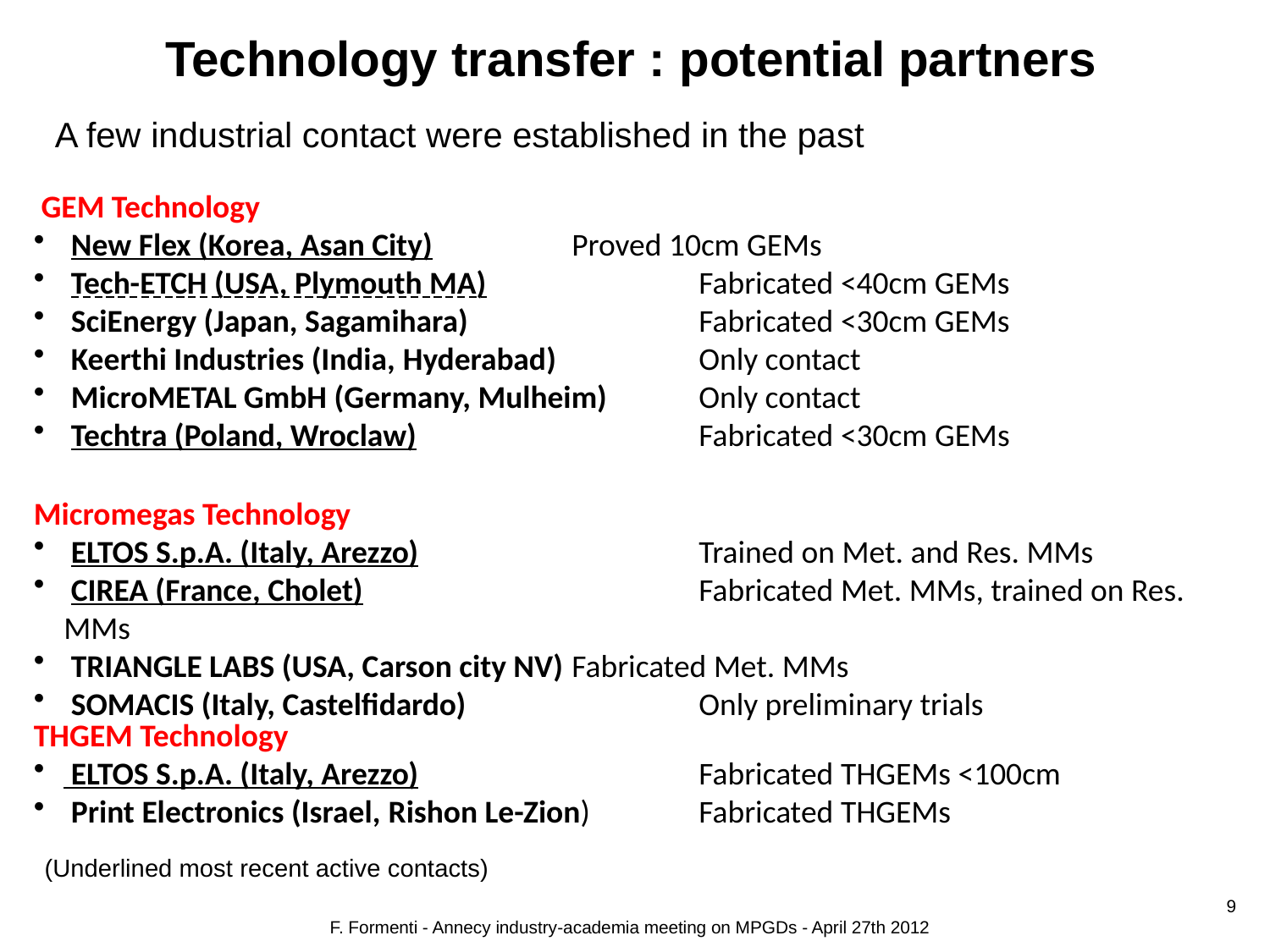

Technology transfer : potential partners
A few industrial contact were established in the past
 GEM Technology
 New Flex (Korea, Asan City)		Proved 10cm GEMs
 Tech-ETCH (USA, Plymouth MA)		Fabricated <40cm GEMs
 SciEnergy (Japan, Sagamihara)		Fabricated <30cm GEMs
 Keerthi Industries (India, Hyderabad)		Only contact
 MicroMETAL GmbH (Germany, Mulheim)	Only contact
 Techtra (Poland, Wroclaw)			Fabricated <30cm GEMs
Micromegas Technology
 ELTOS S.p.A. (Italy, Arezzo)			Trained on Met. and Res. MMs
 CIREA (France, Cholet)			Fabricated Met. MMs, trained on Res. MMs
 TRIANGLE LABS (USA, Carson city NV)	Fabricated Met. MMs
 SOMACIS (Italy, Castelfidardo)		Only preliminary trials
THGEM Technology
 ELTOS S.p.A. (Italy, Arezzo)			Fabricated THGEMs <100cm
 Print Electronics (Israel, Rishon Le-Zion)	Fabricated THGEMs
(Underlined most recent active contacts)
9
F. Formenti - Annecy industry-academia meeting on MPGDs - April 27th 2012